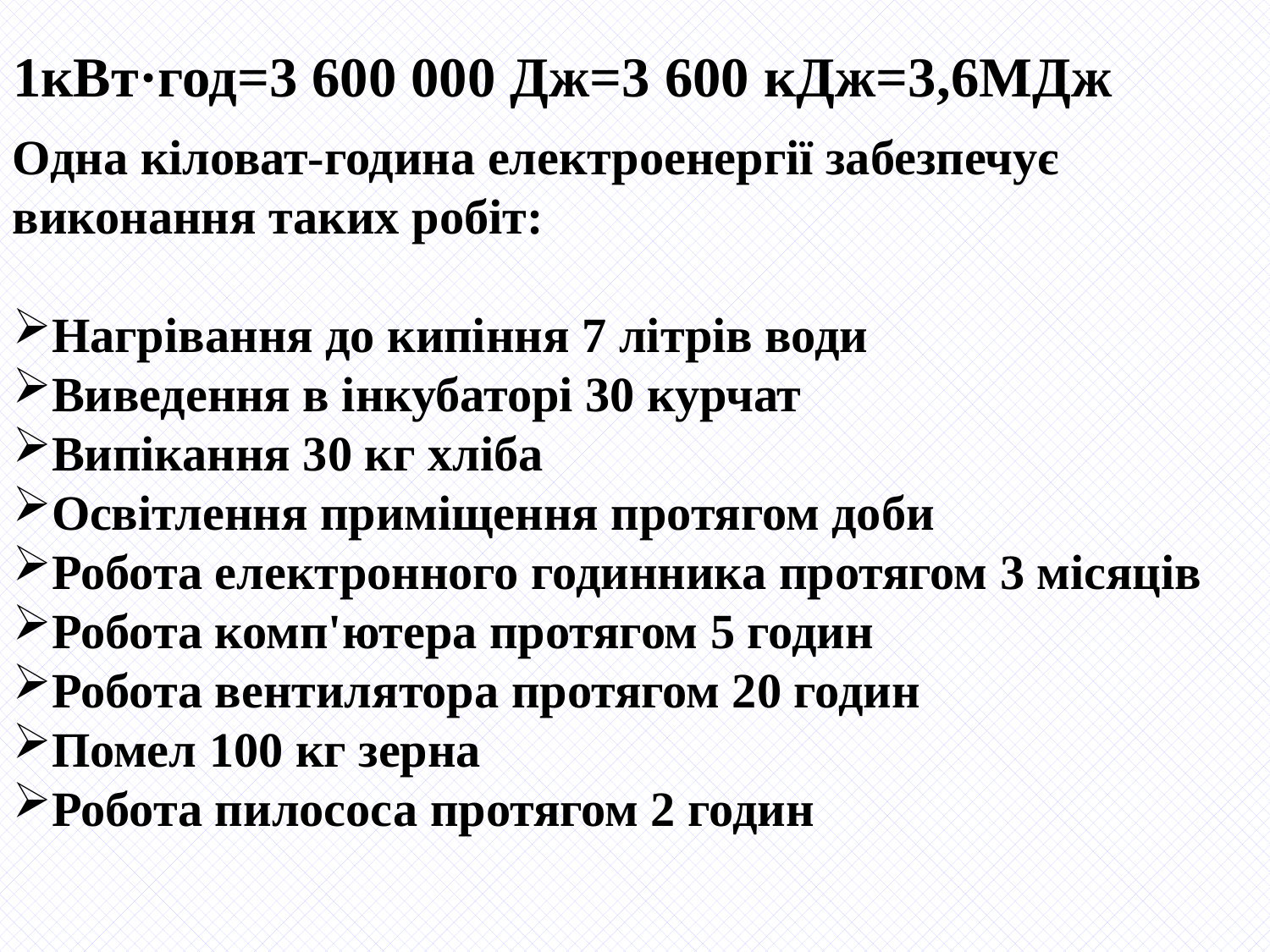

# 1кВт·год=3 600 000 Дж=3 600 кДж=3,6МДж
Одна кіловат-година електроенергії забезпечує виконання таких робіт:

Нагрівання до кипіння 7 літрів води
Виведення в інкубаторі 30 курчат
Випікання 30 кг хліба
Освітлення приміщення протягом доби
Робота електронного годинника протягом 3 місяців
Робота комп'ютера протягом 5 годин
Робота вентилятора протягом 20 годин
Помел 100 кг зерна
Робота пилососа протягом 2 годин